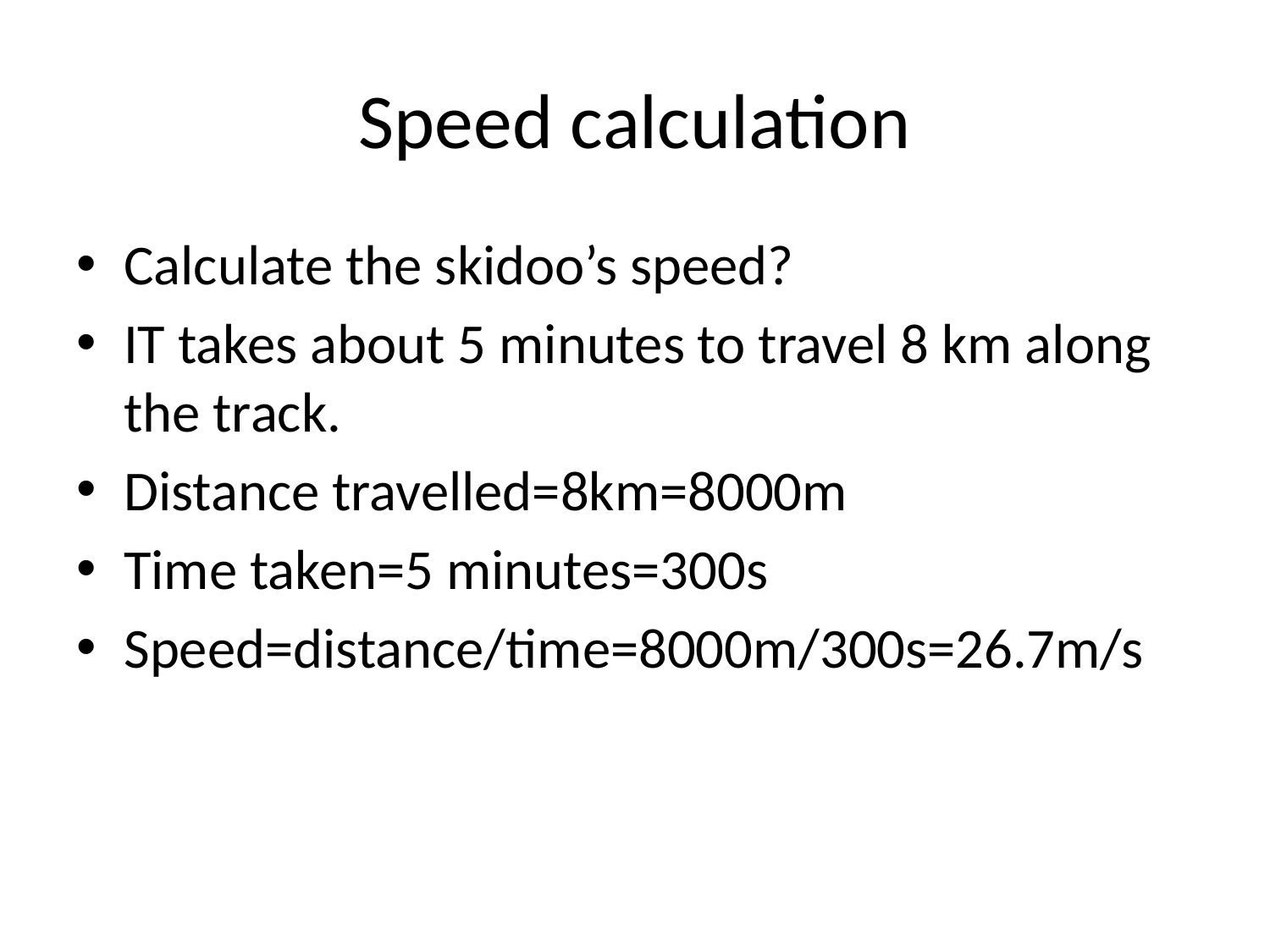

# Speed calculation
Calculate the skidoo’s speed?
IT takes about 5 minutes to travel 8 km along the track.
Distance travelled=8km=8000m
Time taken=5 minutes=300s
Speed=distance/time=8000m/300s=26.7m/s